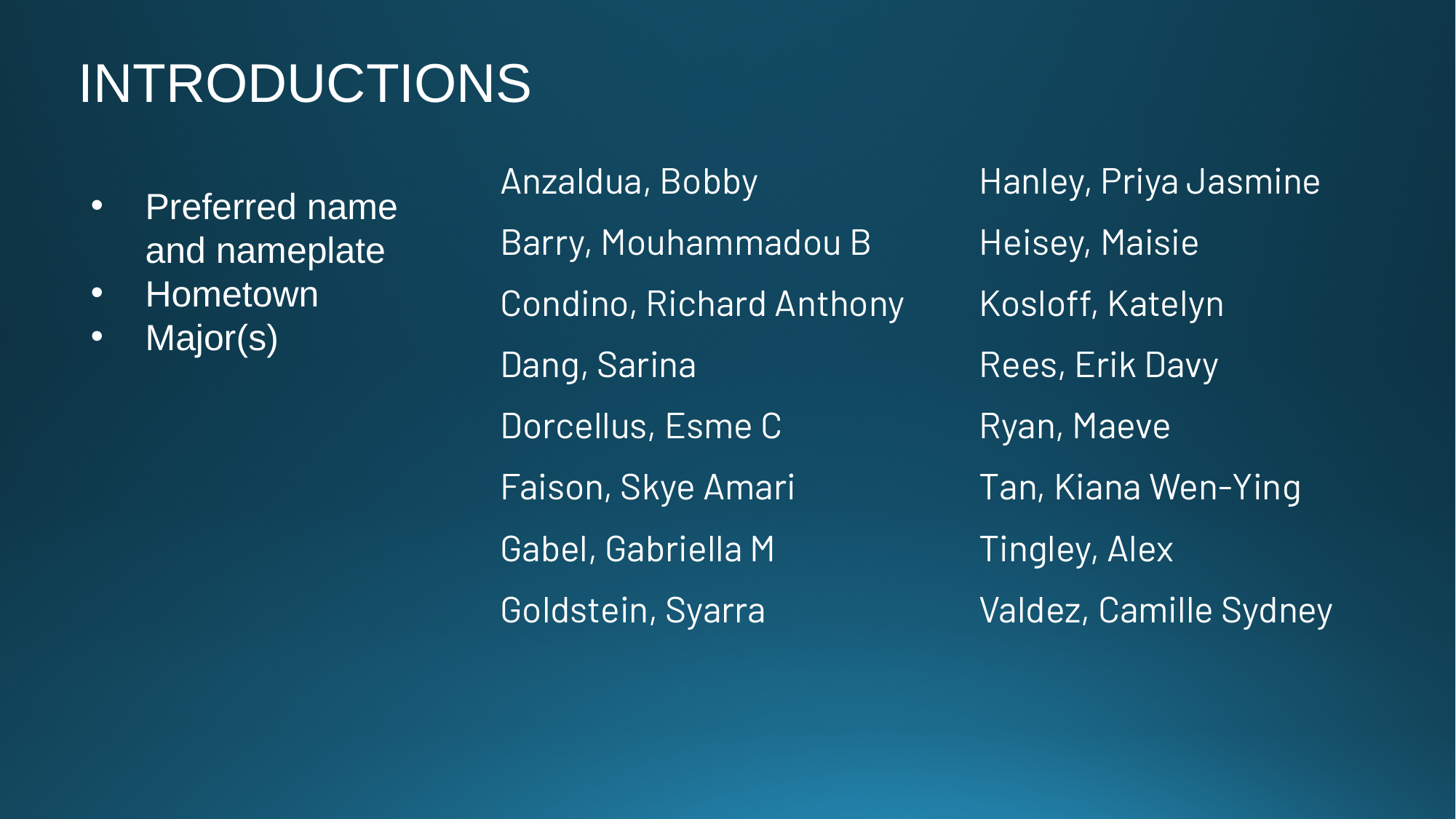

INTRODUCTIONS
| Anzaldua, Bobby |
| --- |
| Barry, Mouhammadou B |
| Condino, Richard Anthony |
| Dang, Sarina |
| Dorcellus, Esme C |
| Faison, Skye Amari |
| Gabel, Gabriella M |
| Goldstein, Syarra |
|  |
|  |
|  |
|  |
| Hanley, Priya Jasmine |
| --- |
| Heisey, Maisie |
| Kosloff, Katelyn |
| Rees, Erik Davy |
| Ryan, Maeve |
| Tan, Kiana Wen-Ying |
| Tingley, Alex |
| Valdez, Camille Sydney |
|  |
|  |
|  |
Preferred name
and nameplate
Hometown
Major(s)